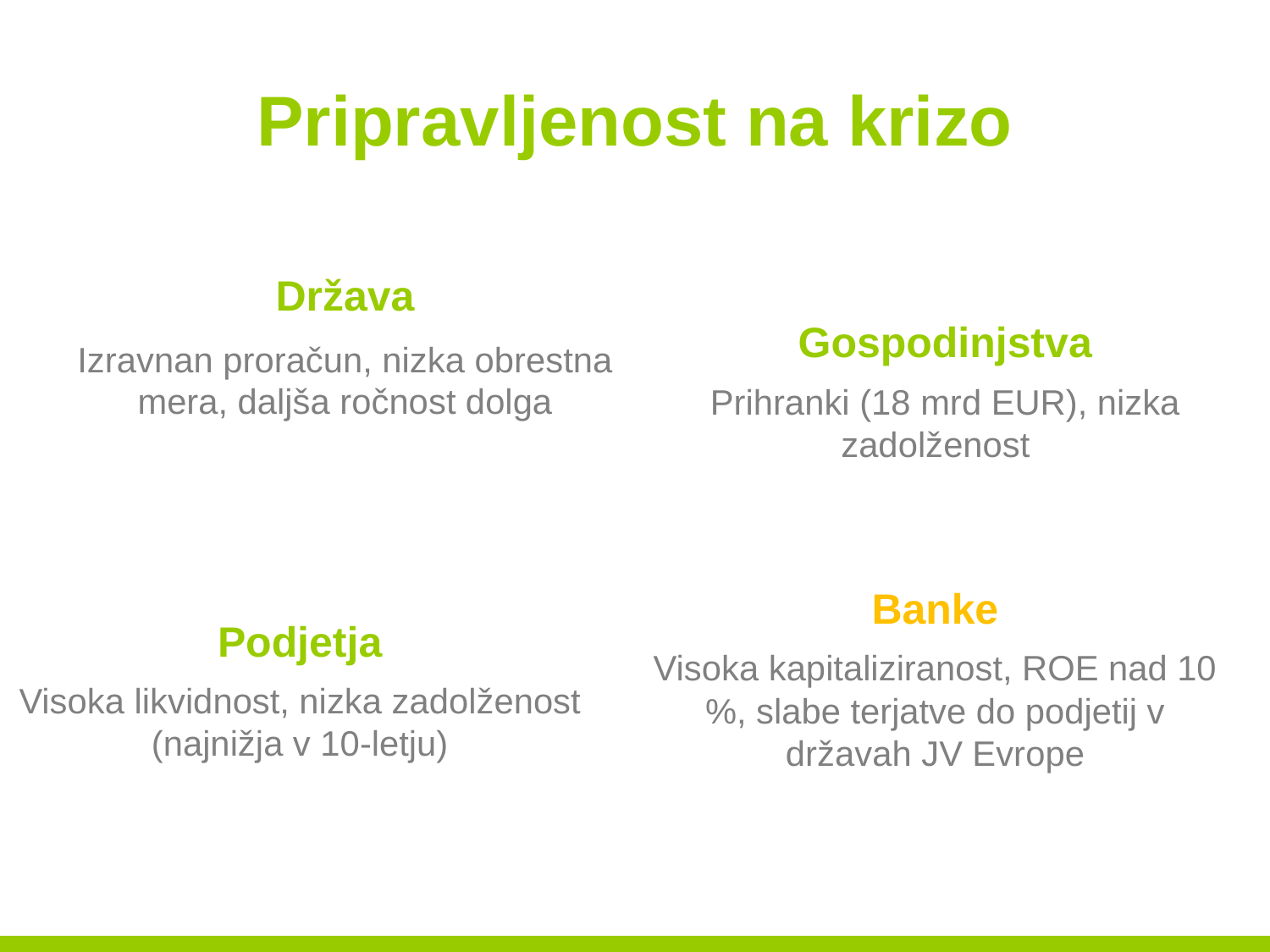

# Pripravljenost na krizo
Država
Izravnan proračun, nizka obrestna mera, daljša ročnost dolga

Gospodinjstva
Prihranki (18 mrd EUR), nizka zadolženost
Banke
Visoka kapitaliziranost, ROE nad 10 %, slabe terjatve do podjetij v državah JV Evrope
Podjetja
Visoka likvidnost, nizka zadolženost (najnižja v 10-letju)